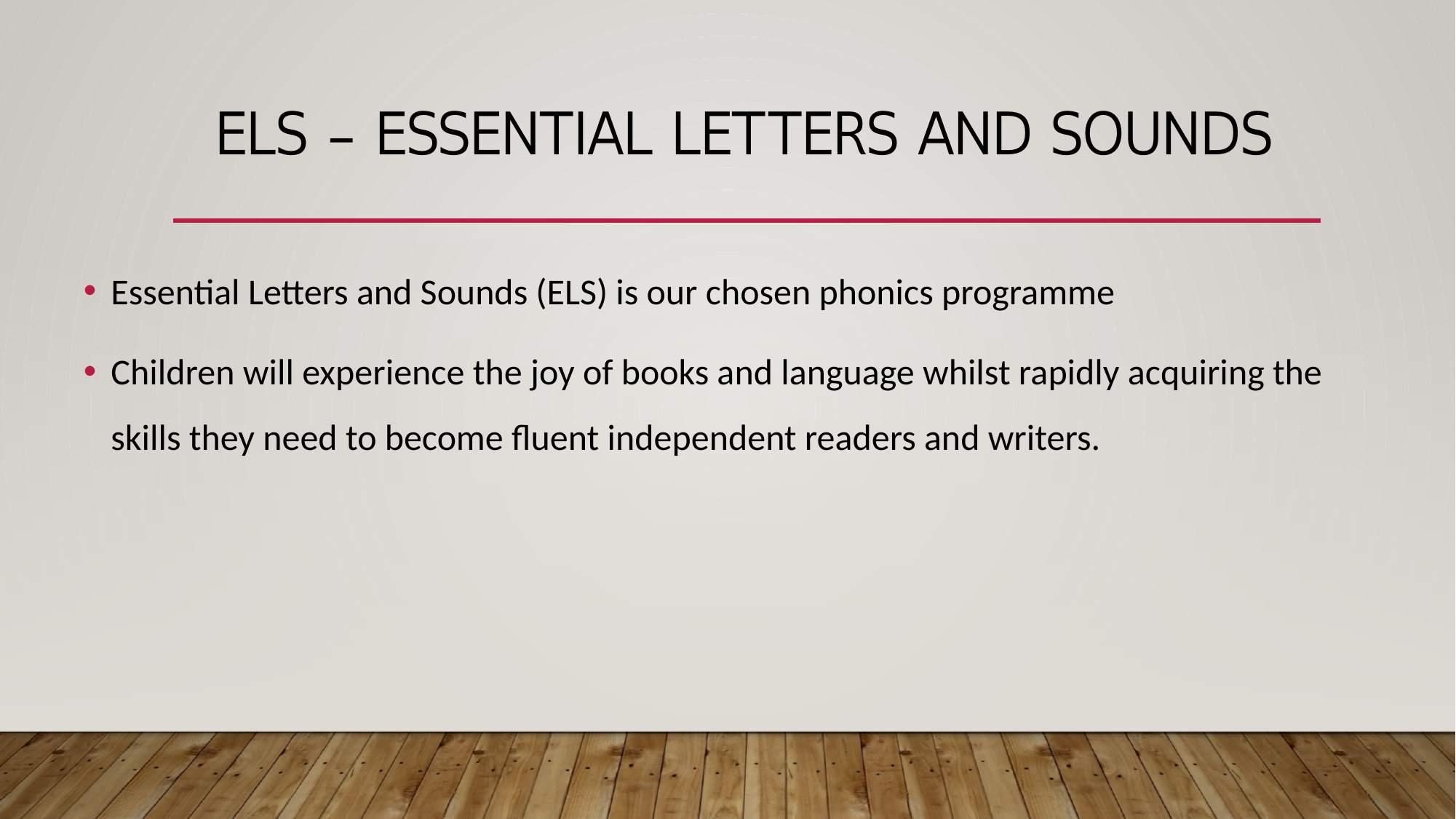

# ELS – Essential letters and sounds
Essential Letters and Sounds (ELS) is our chosen phonics programme
Children will experience the joy of books and language whilst rapidly acquiring the skills they need to become fluent independent readers and writers.